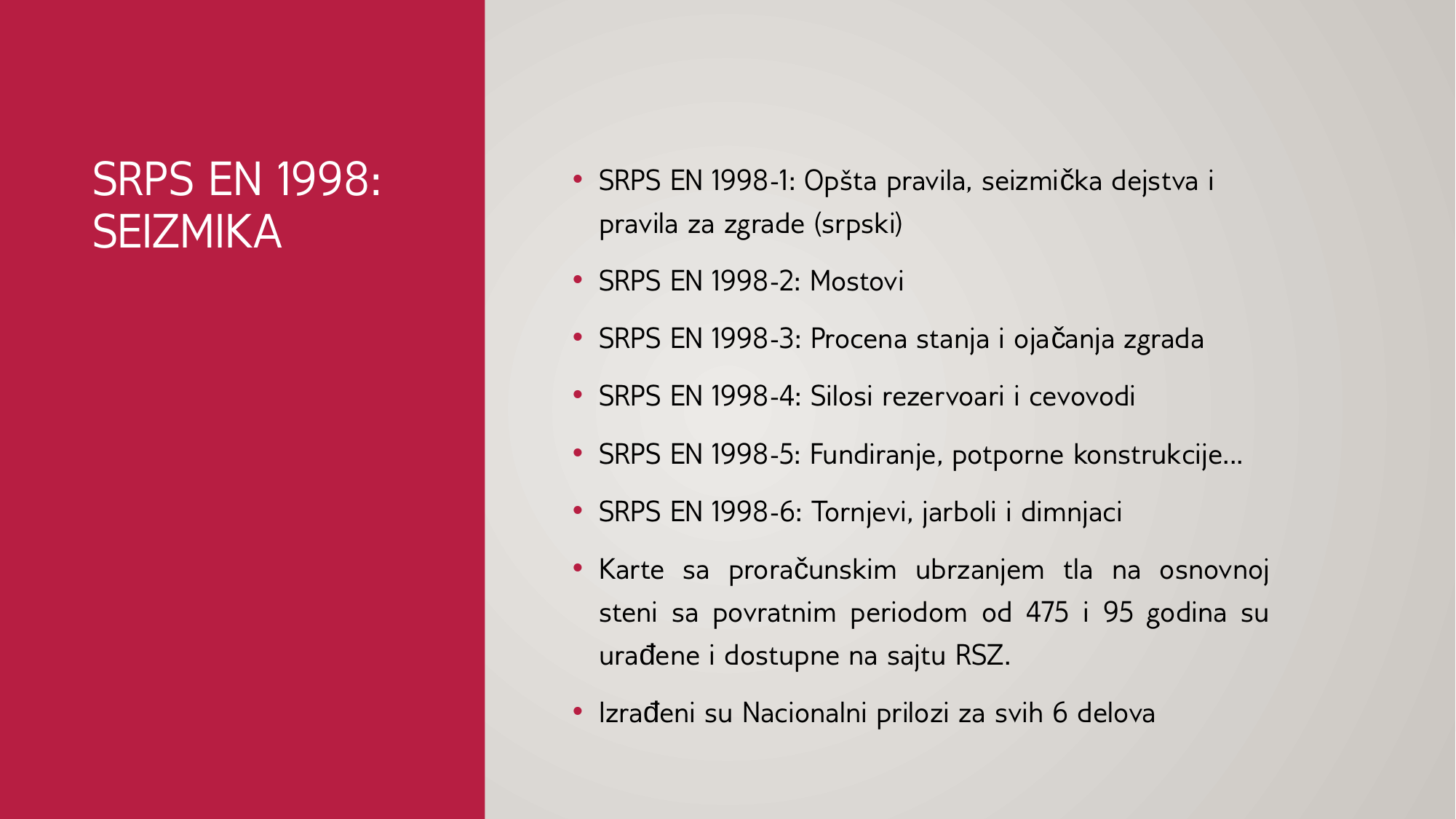

# SRPS EN 1998: seizmika
SRPS EN 1998-1: Opšta pravila, seizmička dejstva i pravila za zgrade (srpski)
SRPS EN 1998-2: Mostovi
SRPS EN 1998-3: Procena stanja i ojačanja zgrada
SRPS EN 1998-4: Silosi rezervoari i cevovodi
SRPS EN 1998-5: Fundiranje, potporne konstrukcije...
SRPS EN 1998-6: Tornjevi, jarboli i dimnjaci
Karte sa proračunskim ubrzanjem tla na osnovnoj steni sa povratnim periodom od 475 i 95 godina su urađene i dostupne na sajtu RSZ.
Izrađeni su Nacionalni prilozi za svih 6 delova